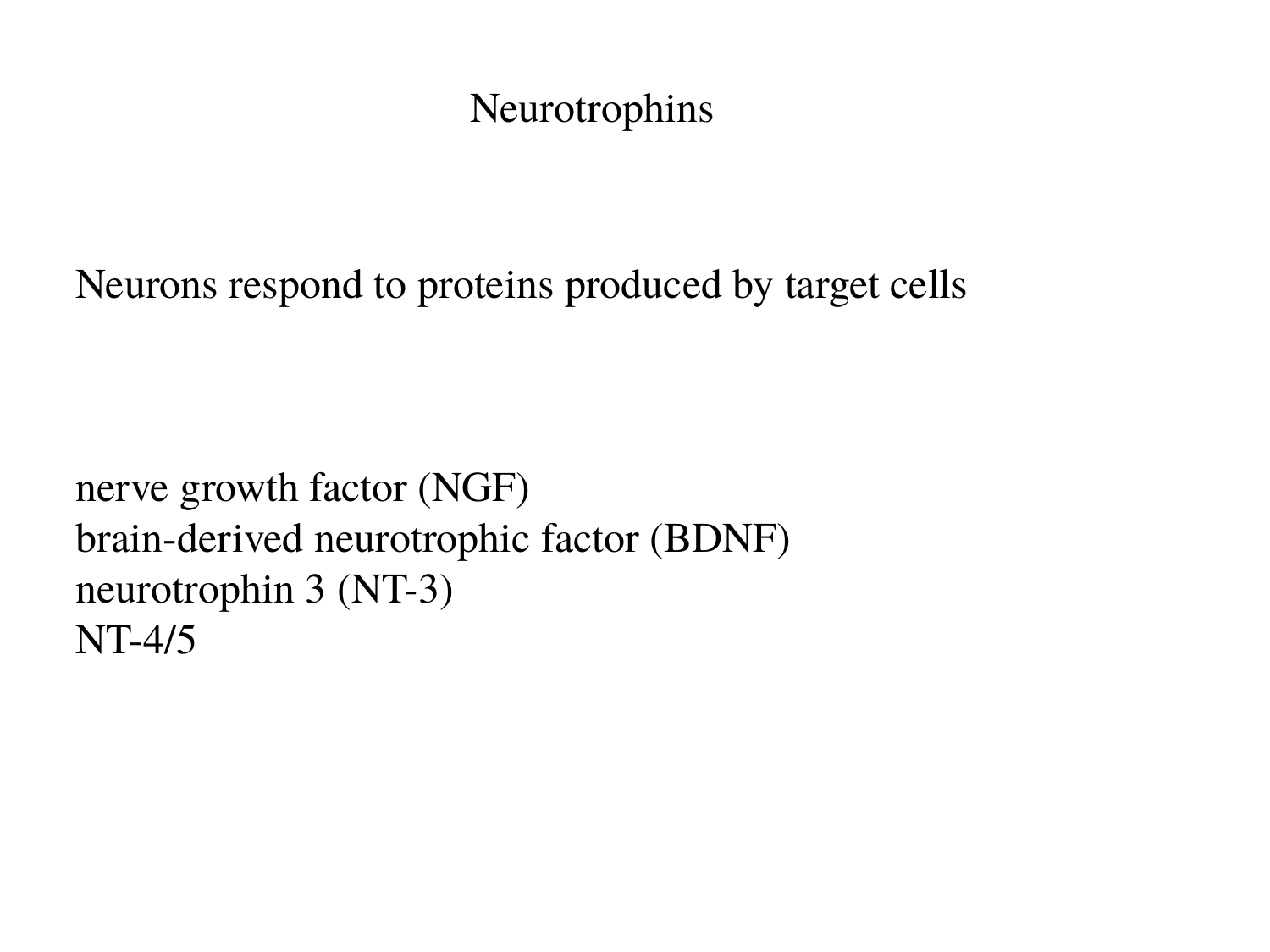

Neurotrophins

Neurons respond to proteins produced by target cells

nerve growth factor (NGF)
brain-derived neurotrophic factor (BDNF)
neurotrophin 3 (NT-3)
NT-4/5